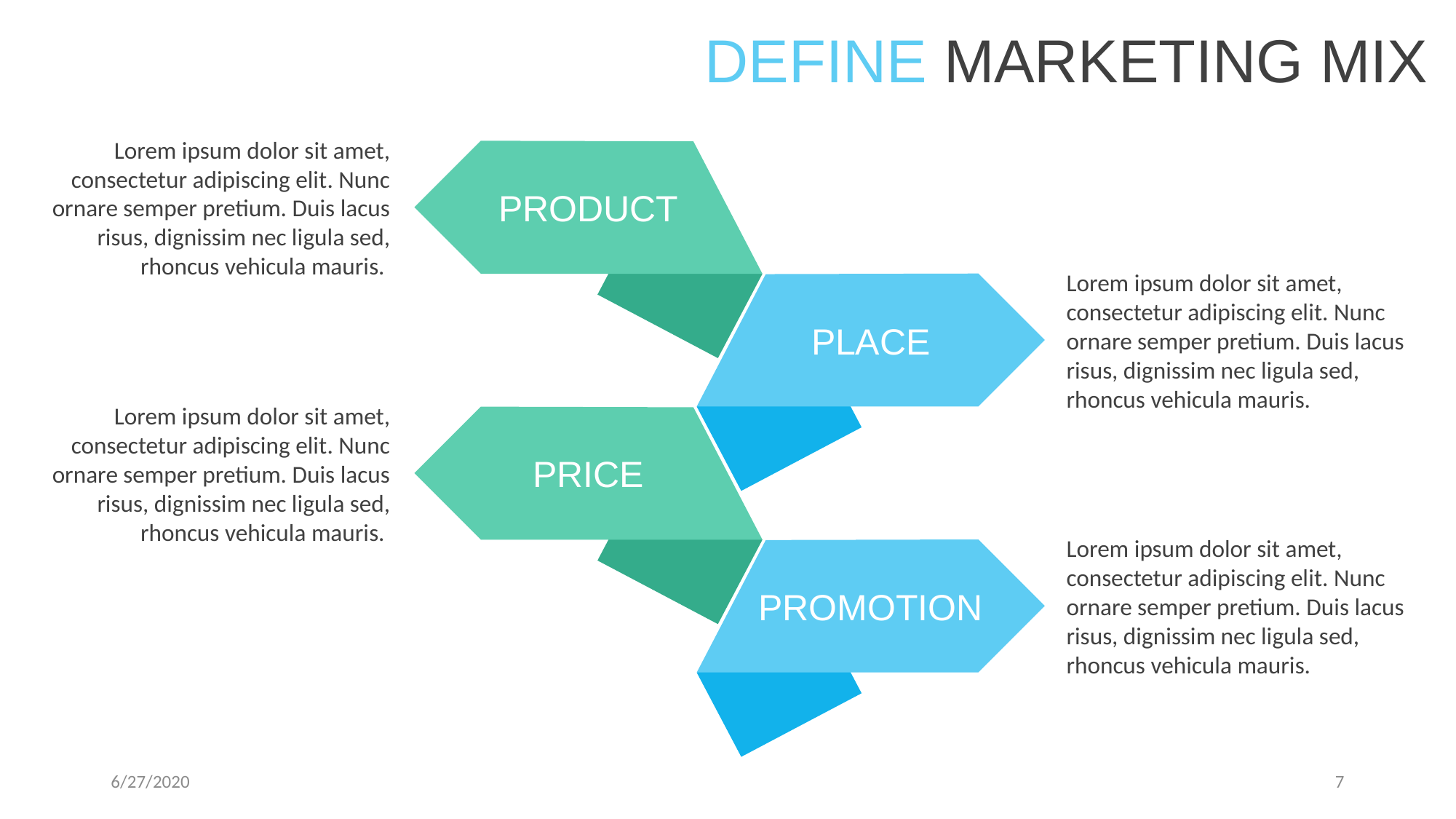

DEFINE MARKETING MIX
Lorem ipsum dolor sit amet, consectetur adipiscing elit. Nunc ornare semper pretium. Duis lacus risus, dignissim nec ligula sed, rhoncus vehicula mauris.
PRODUCT

Lorem ipsum dolor sit amet, consectetur adipiscing elit. Nunc ornare semper pretium. Duis lacus risus, dignissim nec ligula sed, rhoncus vehicula mauris.
PLACE

Lorem ipsum dolor sit amet, consectetur adipiscing elit. Nunc ornare semper pretium. Duis lacus risus, dignissim nec ligula sed, rhoncus vehicula mauris.
PRICE

Lorem ipsum dolor sit amet, consectetur adipiscing elit. Nunc ornare semper pretium. Duis lacus risus, dignissim nec ligula sed, rhoncus vehicula mauris.
PROMOTION

6/27/2020
7